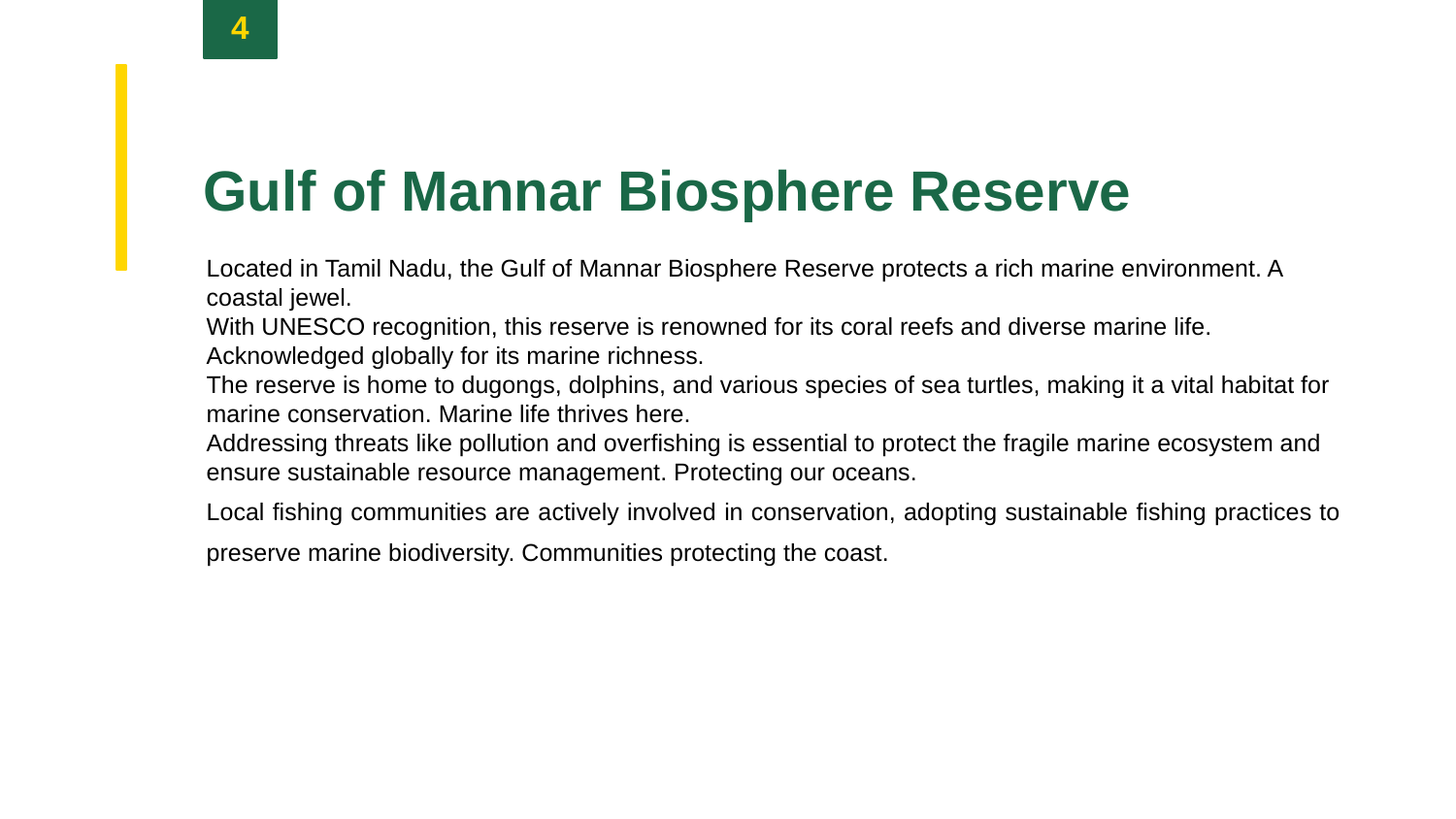

4

Gulf of Mannar Biosphere Reserve
Located in Tamil Nadu, the Gulf of Mannar Biosphere Reserve protects a rich marine environment. A coastal jewel.
With UNESCO recognition, this reserve is renowned for its coral reefs and diverse marine life. Acknowledged globally for its marine richness.
The reserve is home to dugongs, dolphins, and various species of sea turtles, making it a vital habitat for marine conservation. Marine life thrives here.
Addressing threats like pollution and overfishing is essential to protect the fragile marine ecosystem and ensure sustainable resource management. Protecting our oceans.
Local fishing communities are actively involved in conservation, adopting sustainable fishing practices to preserve marine biodiversity. Communities protecting the coast.